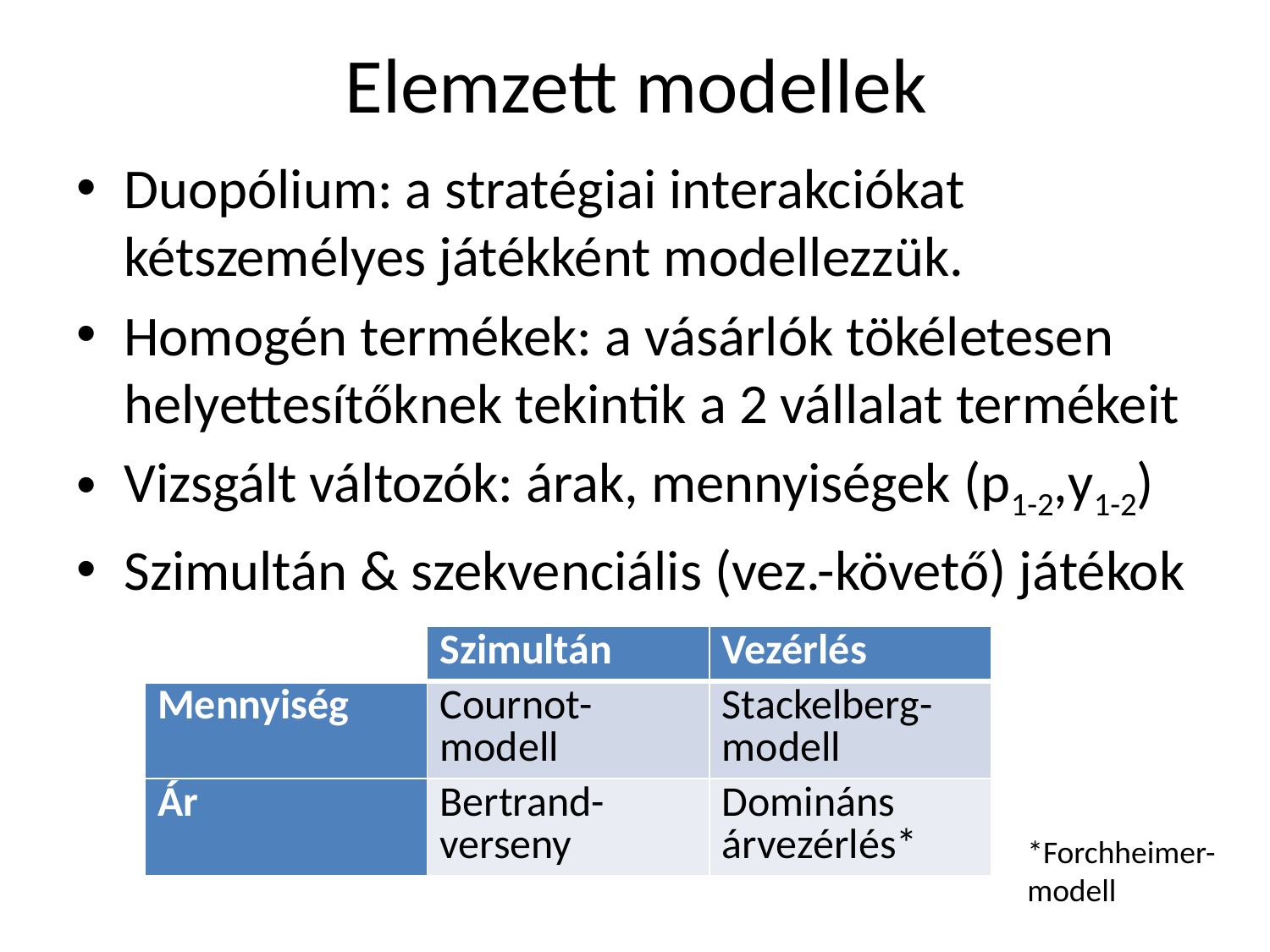

# Elemzett modellek
Duopólium: a stratégiai interakciókat kétszemélyes játékként modellezzük.
Homogén termékek: a vásárlók tökéletesen helyettesítőknek tekintik a 2 vállalat termékeit
Vizsgált változók: árak, mennyiségek (p1-2,y1-2)
Szimultán & szekvenciális (vez.-követő) játékok

|  | Szimultán | Vezérlés |
| --- | --- | --- |
| Mennyiség | Cournot-modell | Stackelberg-modell |
| Ár | Bertrand-verseny | Domináns árvezérlés\* |
*Forchheimer-modell